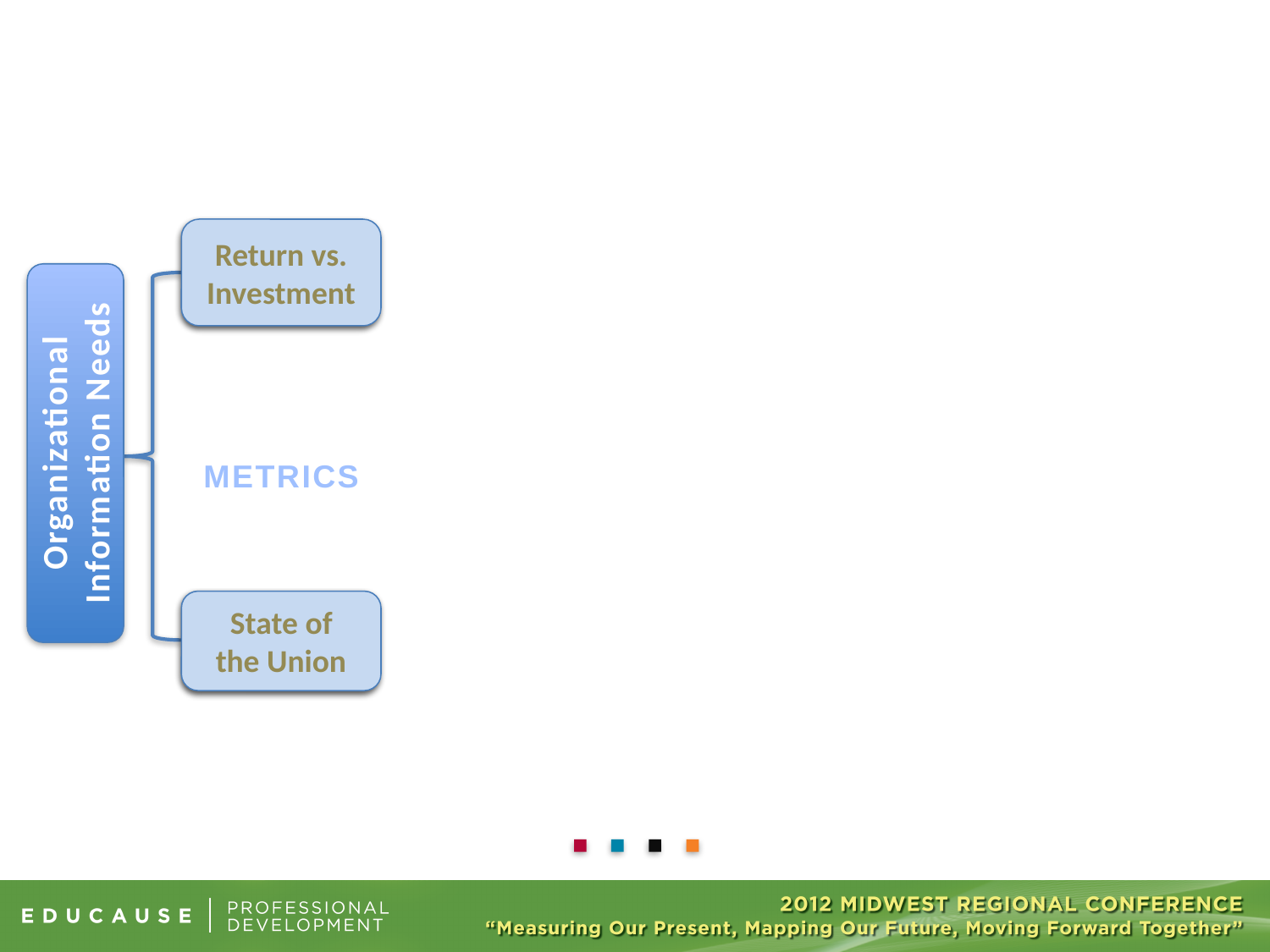

Return vs. Investment
Organizational
Information Needs

METRICS
State of
the Union